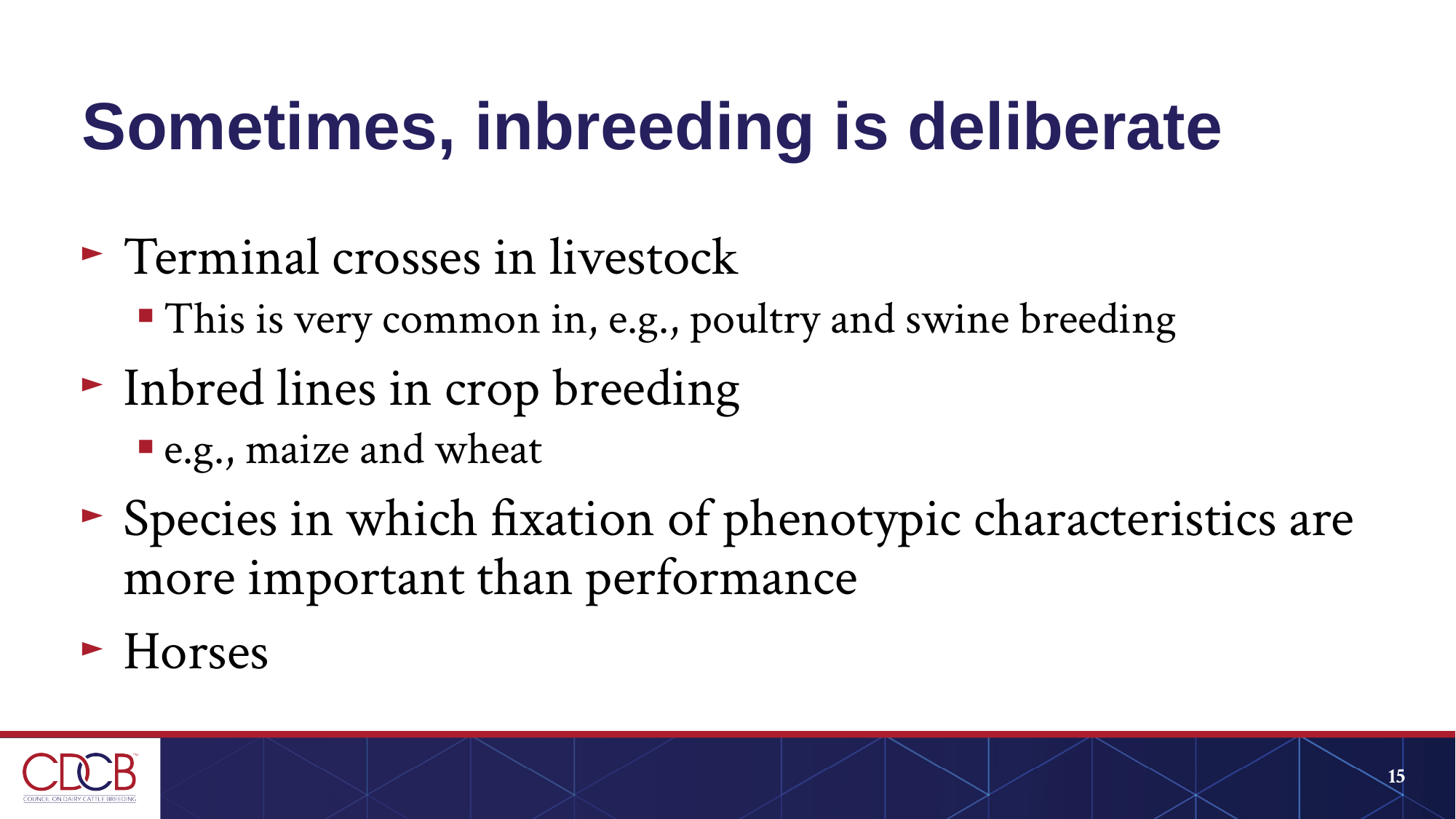

# Sometimes, inbreeding is deliberate
Terminal crosses in livestock
This is very common in, e.g., poultry and swine breeding
Inbred lines in crop breeding
e.g., maize and wheat
Species in which fixation of phenotypic characteristics are more important than performance
Horses
15